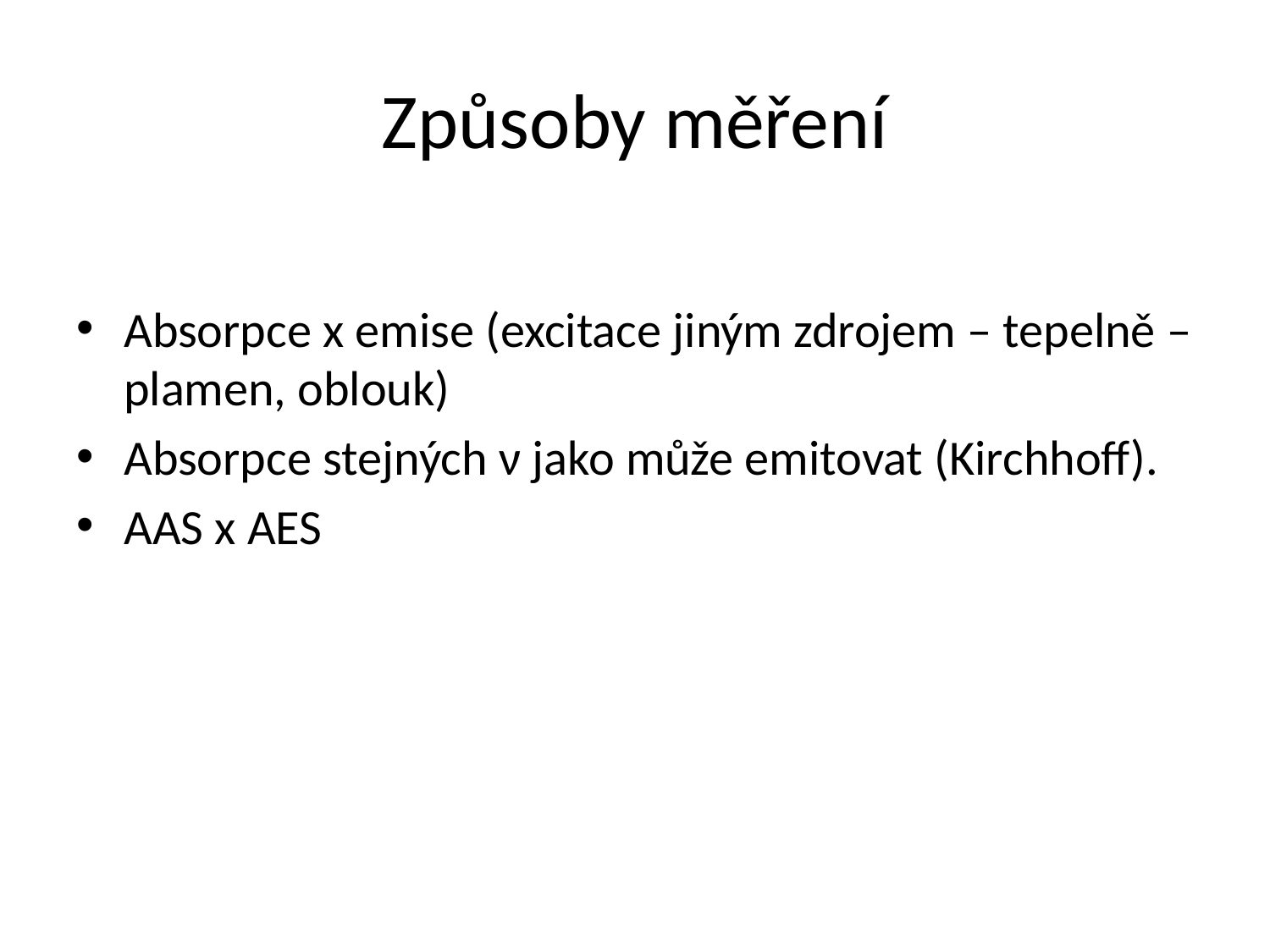

# Způsoby měření

Absorpce x emise (excitace jiným zdrojem – tepelně – plamen, oblouk)
Absorpce stejných ν jako může emitovat (Kirchhoff).
AAS x AES